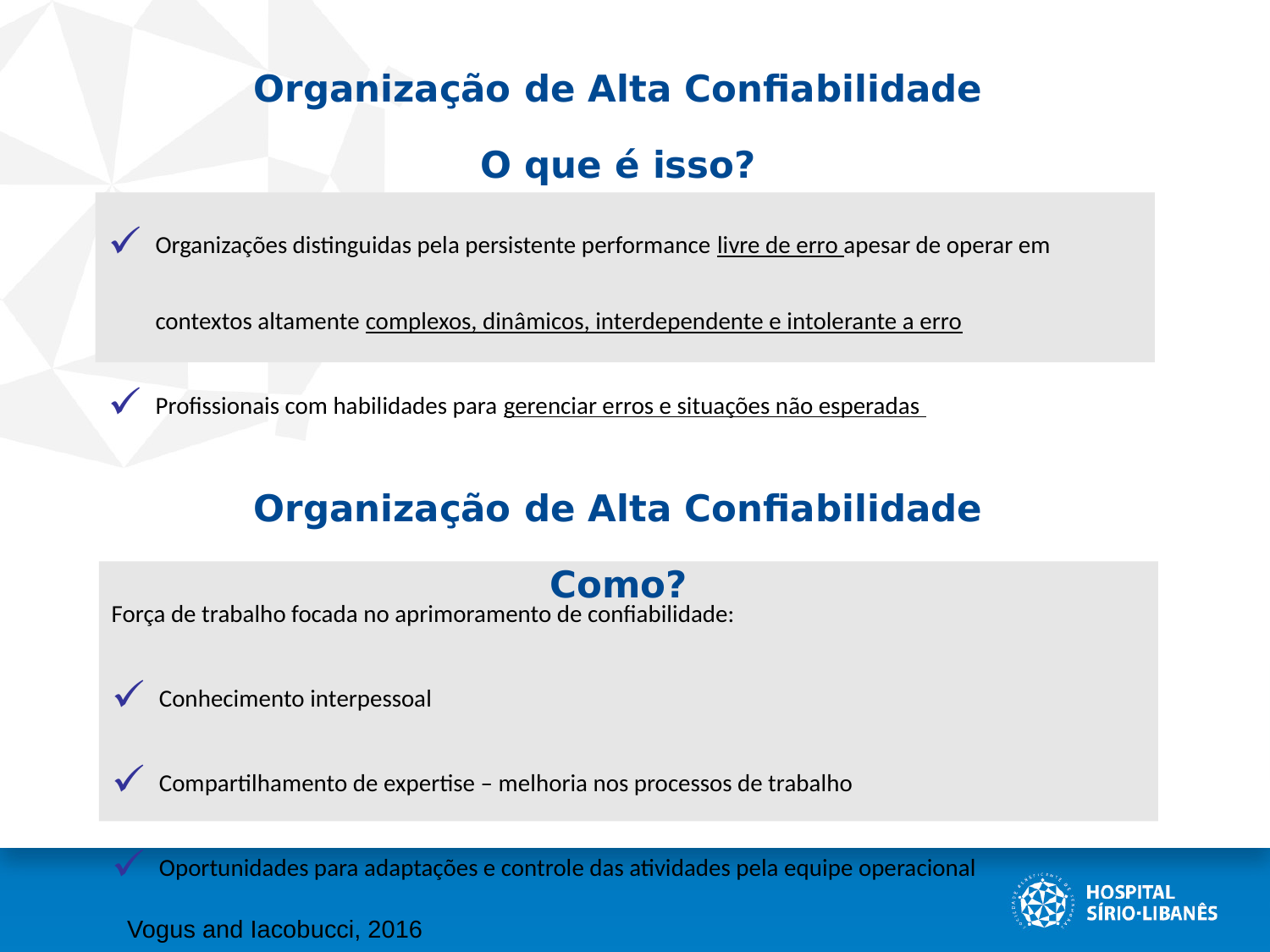

Organização de Alta Confiabilidade
O que é isso?
Organizações distinguidas pela persistente performance livre de erro apesar de operar em contextos altamente complexos, dinâmicos, interdependente e intolerante a erro
Profissionais com habilidades para gerenciar erros e situações não esperadas

Organização de Alta Confiabilidade
Como?
Força de trabalho focada no aprimoramento de confiabilidade:
Conhecimento interpessoal
Compartilhamento de expertise – melhoria nos processos de trabalho
Oportunidades para adaptações e controle das atividades pela equipe operacional

Vogus and Iacobucci, 2016